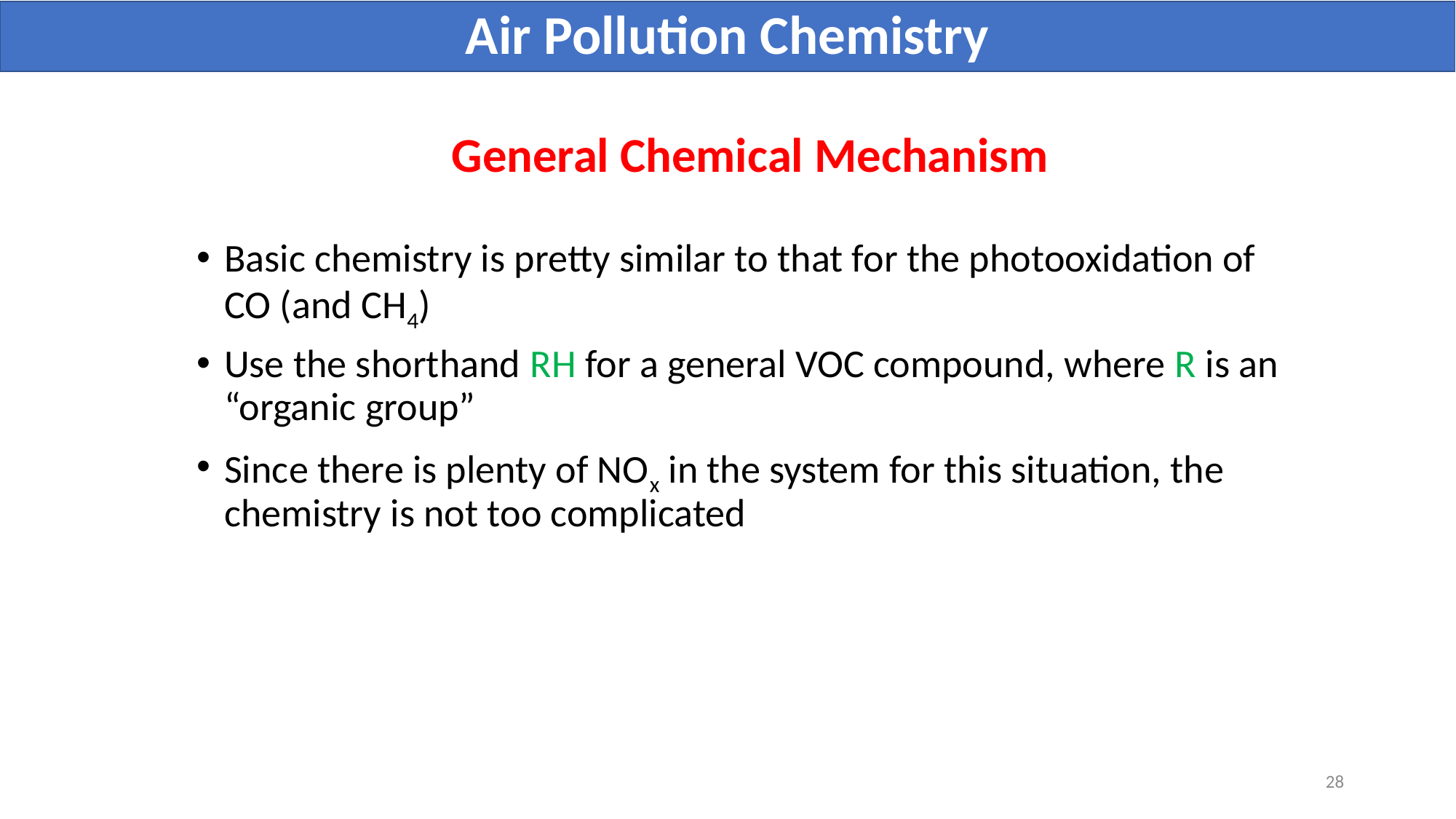

Air Pollution Chemistry
# General Chemical Mechanism
Basic chemistry is pretty similar to that for the photooxidation of CO (and CH4)
Use the shorthand RH for a general VOC compound, where R is an “organic group”
Since there is plenty of NOx in the system for this situation, the chemistry is not too complicated
28